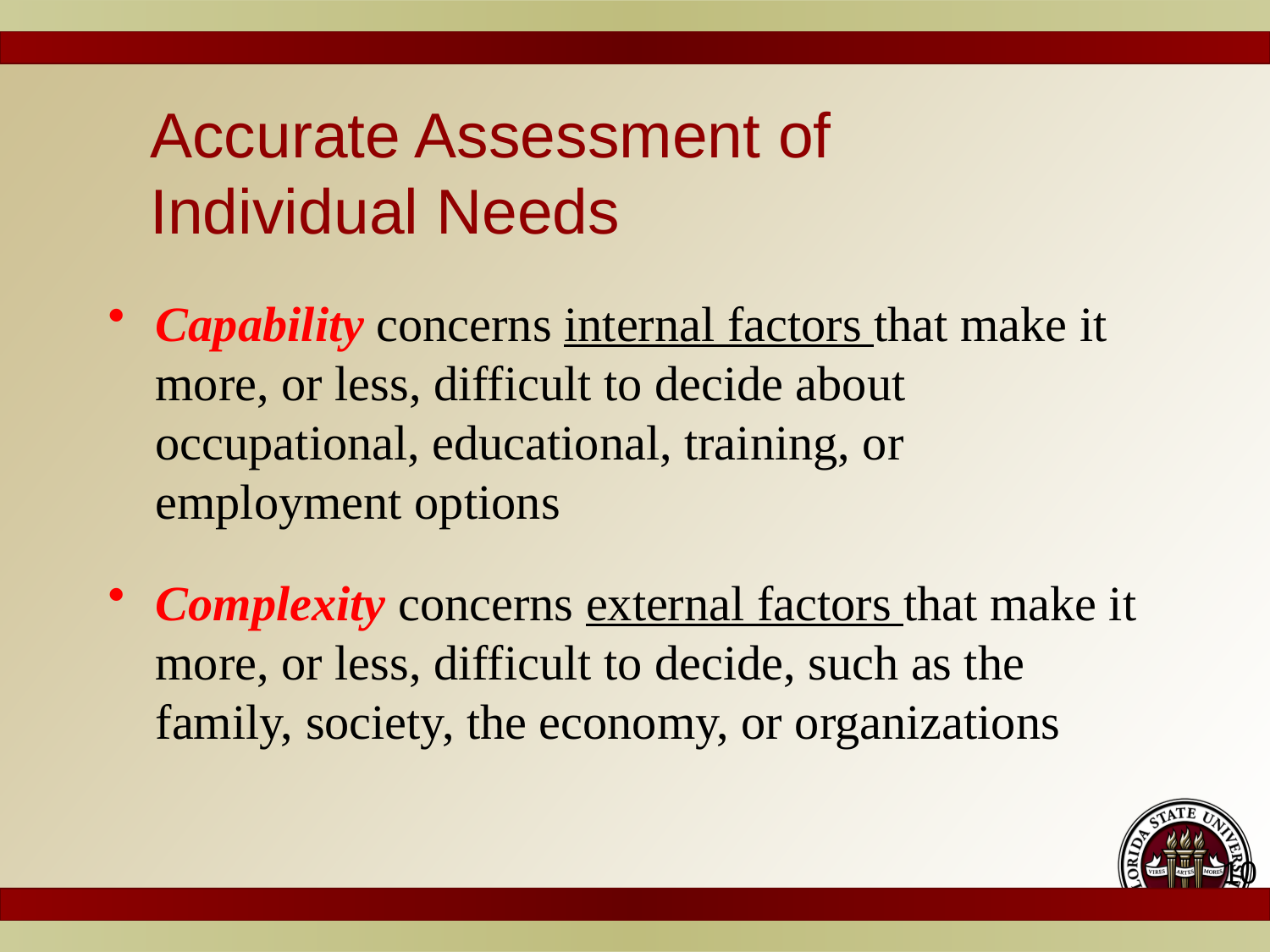

# Accurate Assessment of Individual Needs
Capability concerns internal factors that make it more, or less, difficult to decide about occupational, educational, training, or employment options
Complexity concerns external factors that make it more, or less, difficult to decide, such as the family, society, the economy, or organizations
10